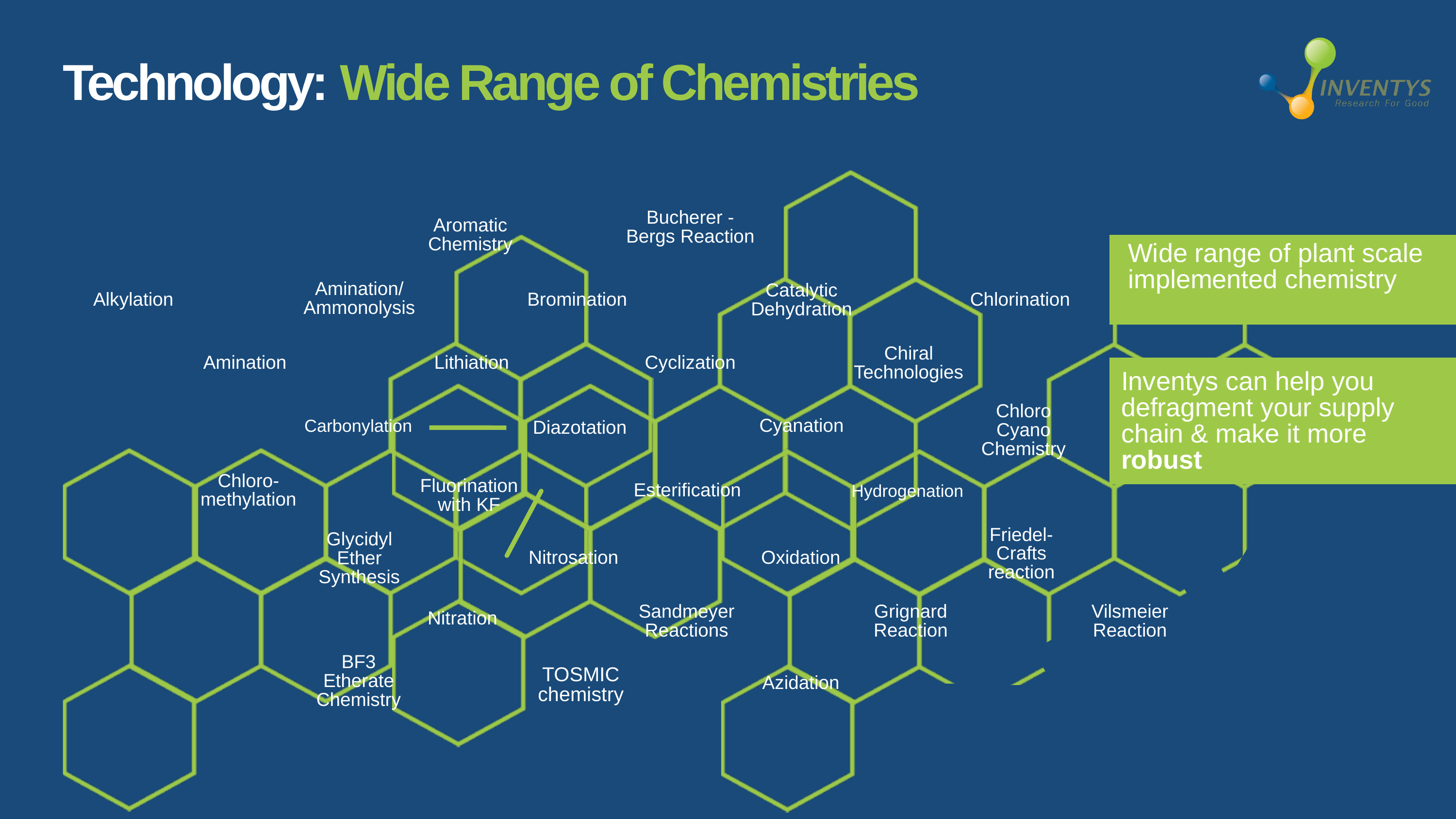

Technology: Wide Range of Chemistries

Bucherer - Bergs Reaction
Aromatic Chemistry

Wide range of plant scale implemented chemistry
Amination/
Ammonolysis
Catalytic Dehydration
Alkylation
Bromination
Chlorination
Chiral Technologies
Amination
Lithiation
Cyclization

Inventys can help you defragment your supply chain & make it more robust
Chloro Cyano Chemistry
Cyanation
Carbonylation
Diazotation

Chloro-
methylation
Fluorination with KF
Esterification
Hydrogenation

Friedel-Crafts reaction
Glycidyl Ether Synthesis
Nitrosation
Oxidation

Sandmeyer Reactions
Grignard Reaction
Vilsmeier Reaction

Nitration
BF3 Etherate Chemistry

TOSMIC chemistry
Azidation